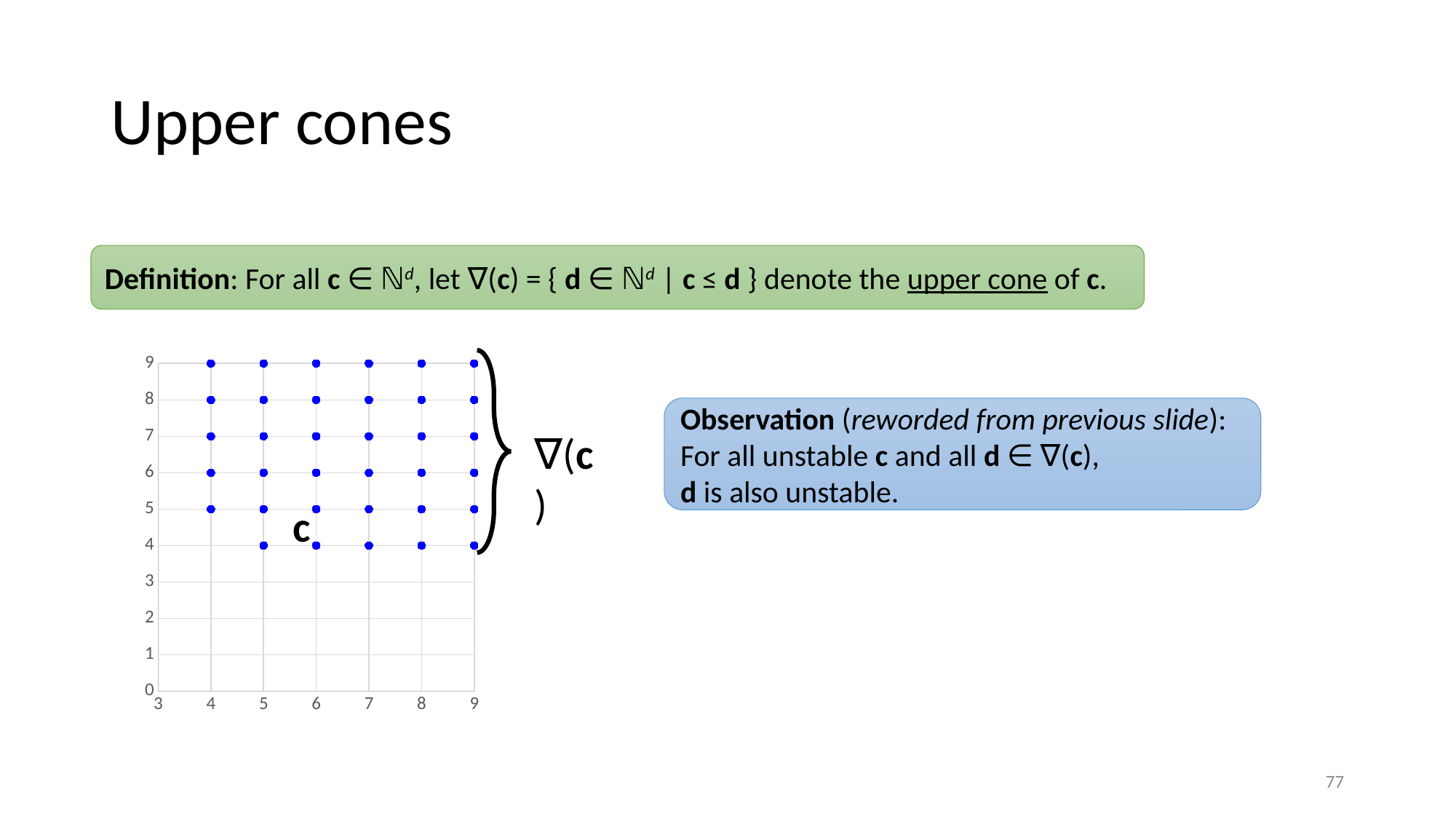

# Upper cones
Definition: For all c ∈ ℕd, let ∇(c) = { d ∈ ℕd | c ≤ d } denote the upper cone of c.

### Chart

| Category | Y-Values |
|---|---|
Observation (reworded from previous slide):
For all unstable c and all d ∈ ∇(c),
d is also unstable.
∇(c)
77